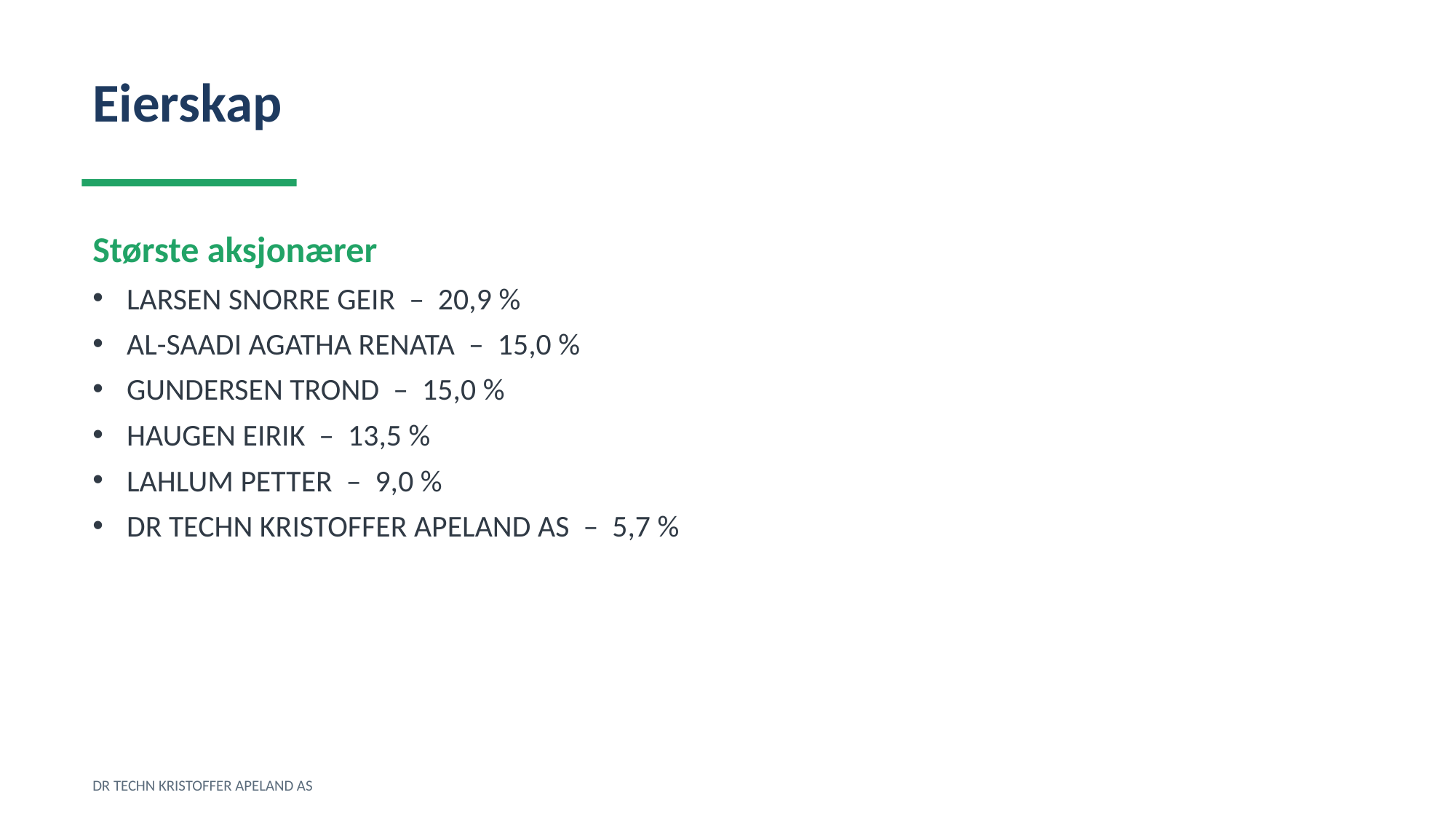

Eierskap

Største aksjonærer
LARSEN SNORRE GEIR  –  20,9 %
AL-SAADI AGATHA RENATA  –  15,0 %
GUNDERSEN TROND  –  15,0 %
HAUGEN EIRIK  –  13,5 %
LAHLUM PETTER  –  9,0 %
DR TECHN KRISTOFFER APELAND AS  –  5,7 %
DR TECHN KRISTOFFER APELAND AS